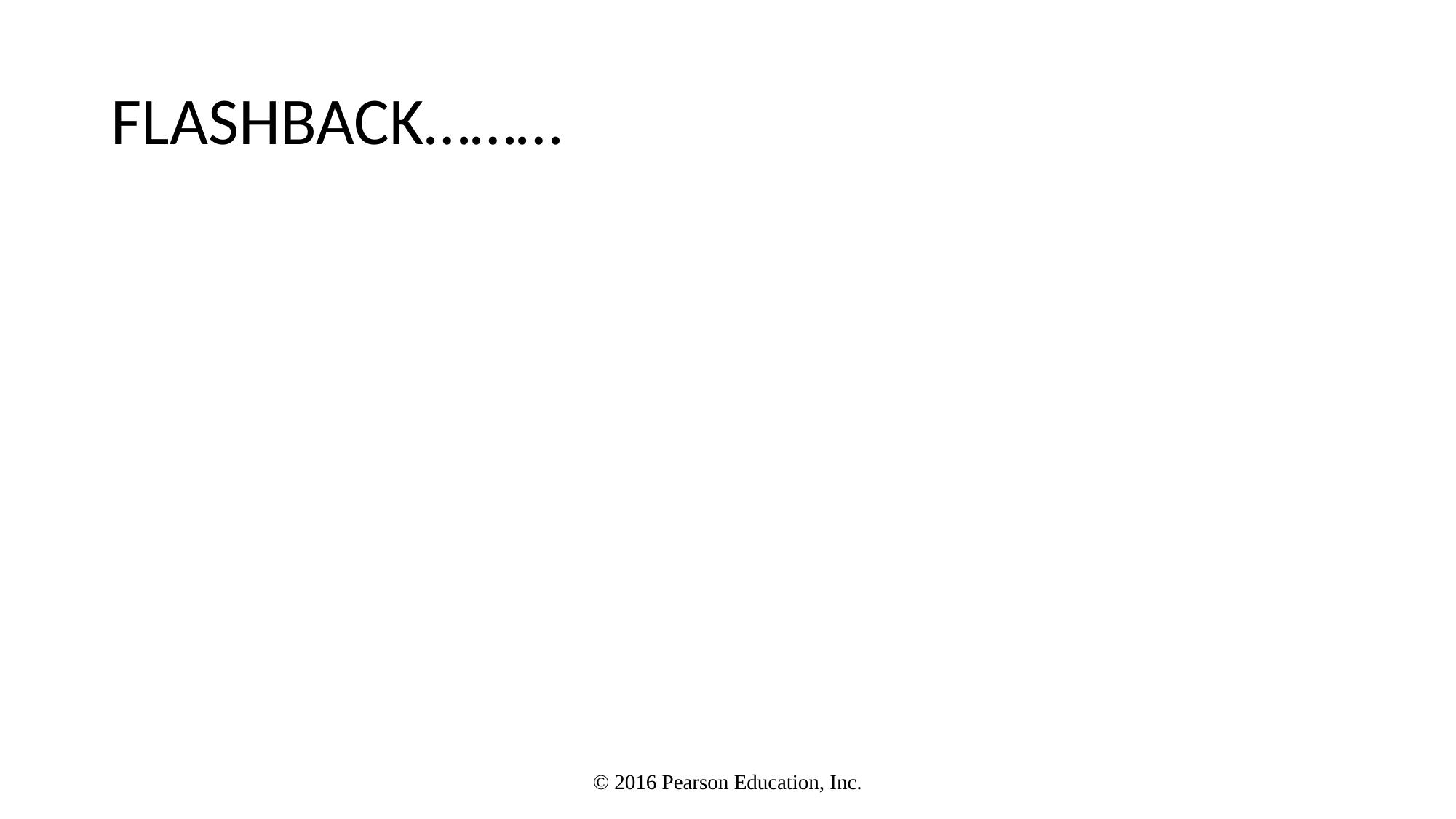

# FLASHBACK………

© 2016 Pearson Education, Inc.